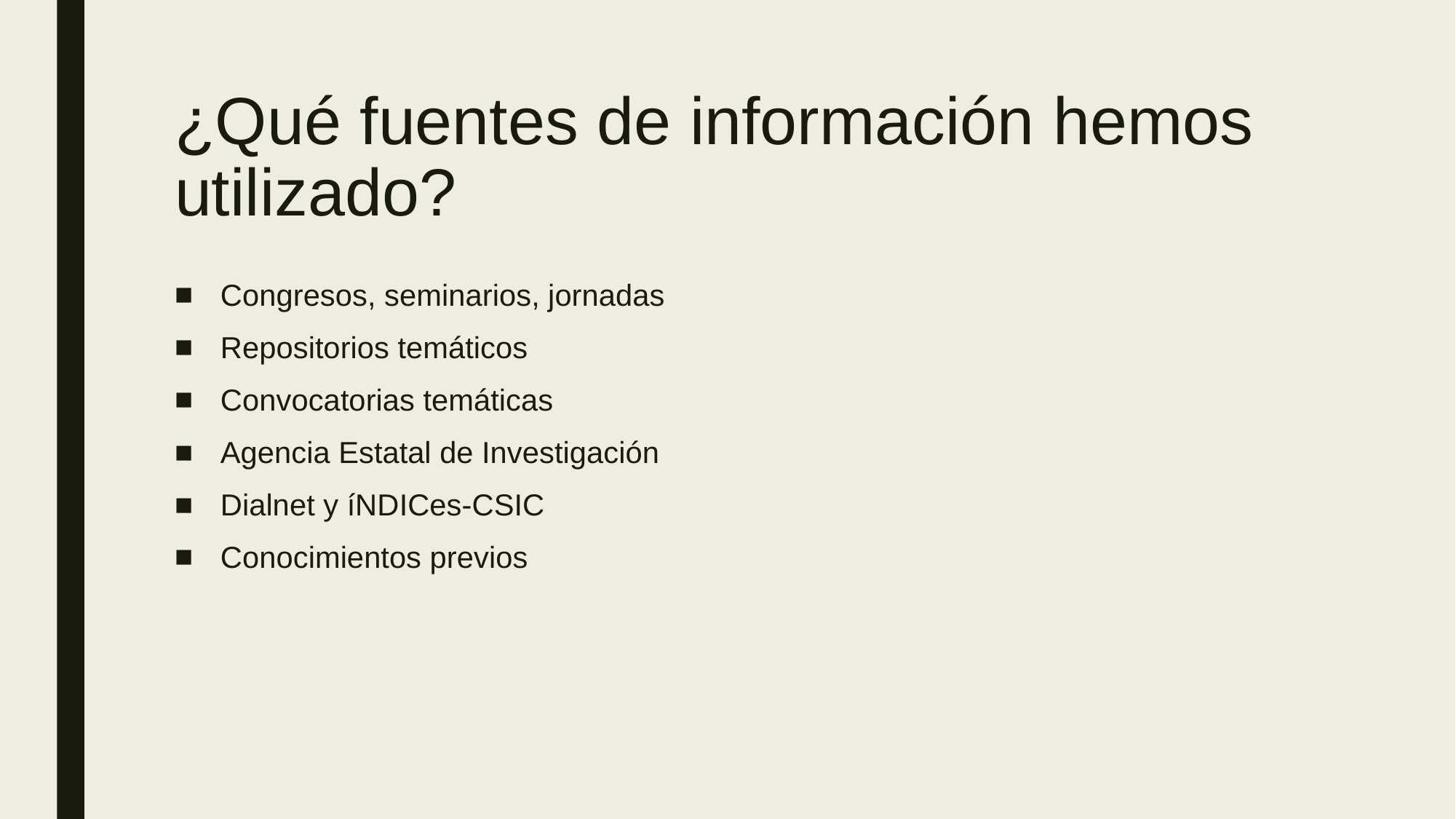

# ¿Qué fuentes de información hemos utilizado?
Congresos, seminarios, jornadas
Repositorios temáticos
Convocatorias temáticas
Agencia Estatal de Investigación
Dialnet y íNDICes-CSIC
Conocimientos previos